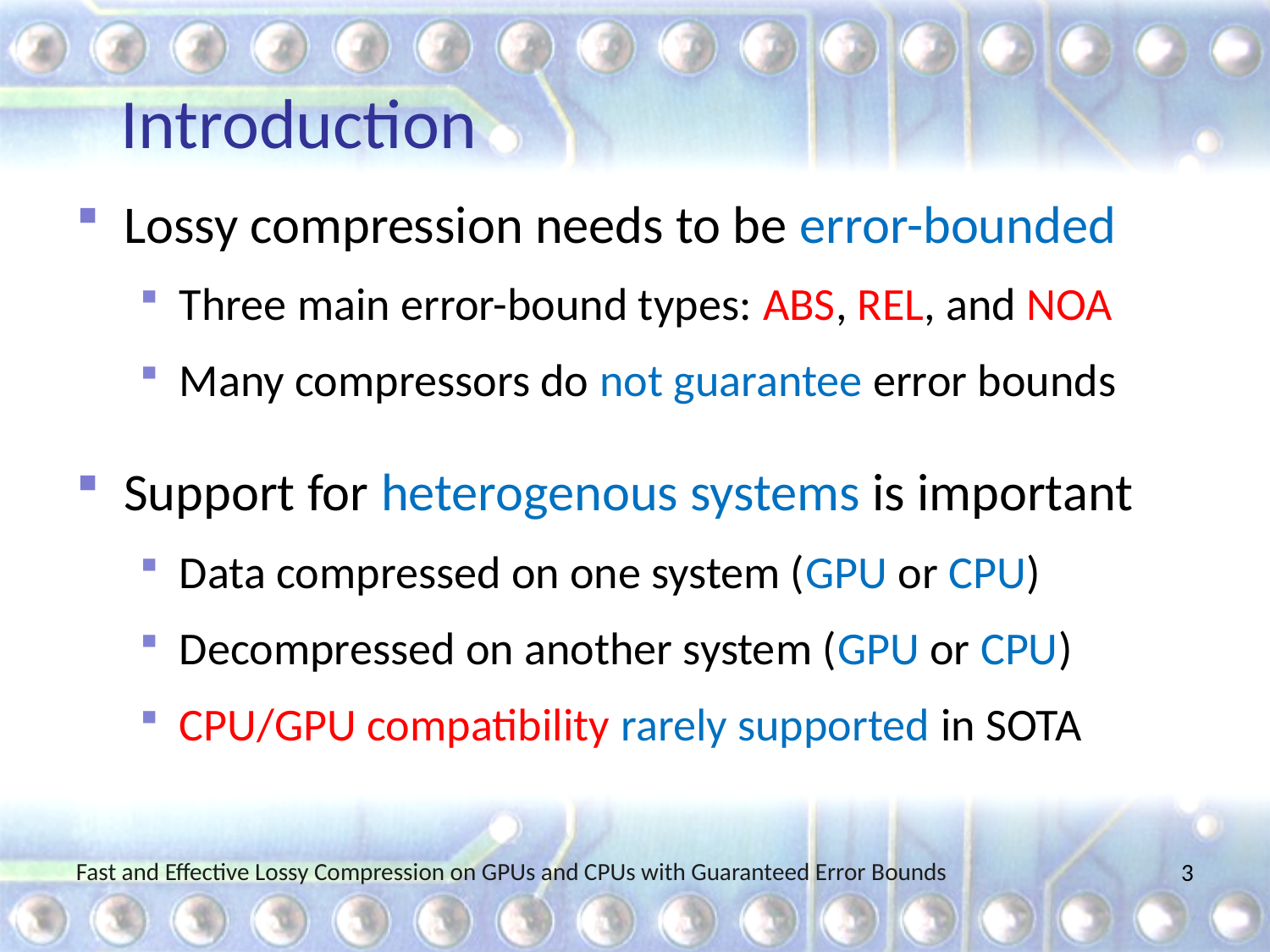

# Introduction
Lossy compression needs to be error-bounded
Three main error-bound types: ABS, REL, and NOA
Many compressors do not guarantee error bounds

Support for heterogenous systems is important
Data compressed on one system (GPU or CPU)
Decompressed on another system (GPU or CPU)
CPU/GPU compatibility rarely supported in SOTA

Fast and Effective Lossy Compression on GPUs and CPUs with Guaranteed Error Bounds
3